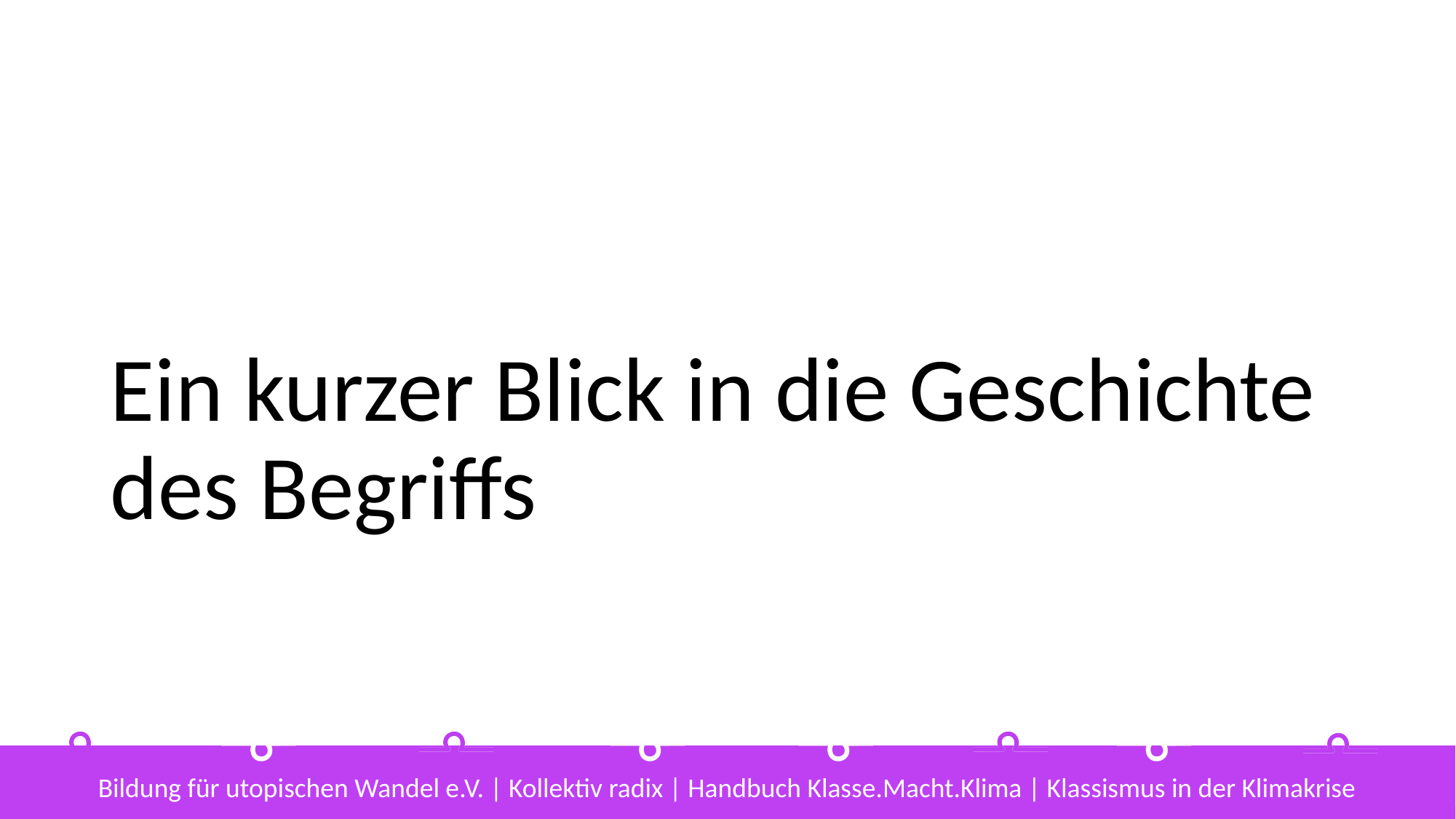

# Ein kurzer Blick in die Geschichte des Begriffs